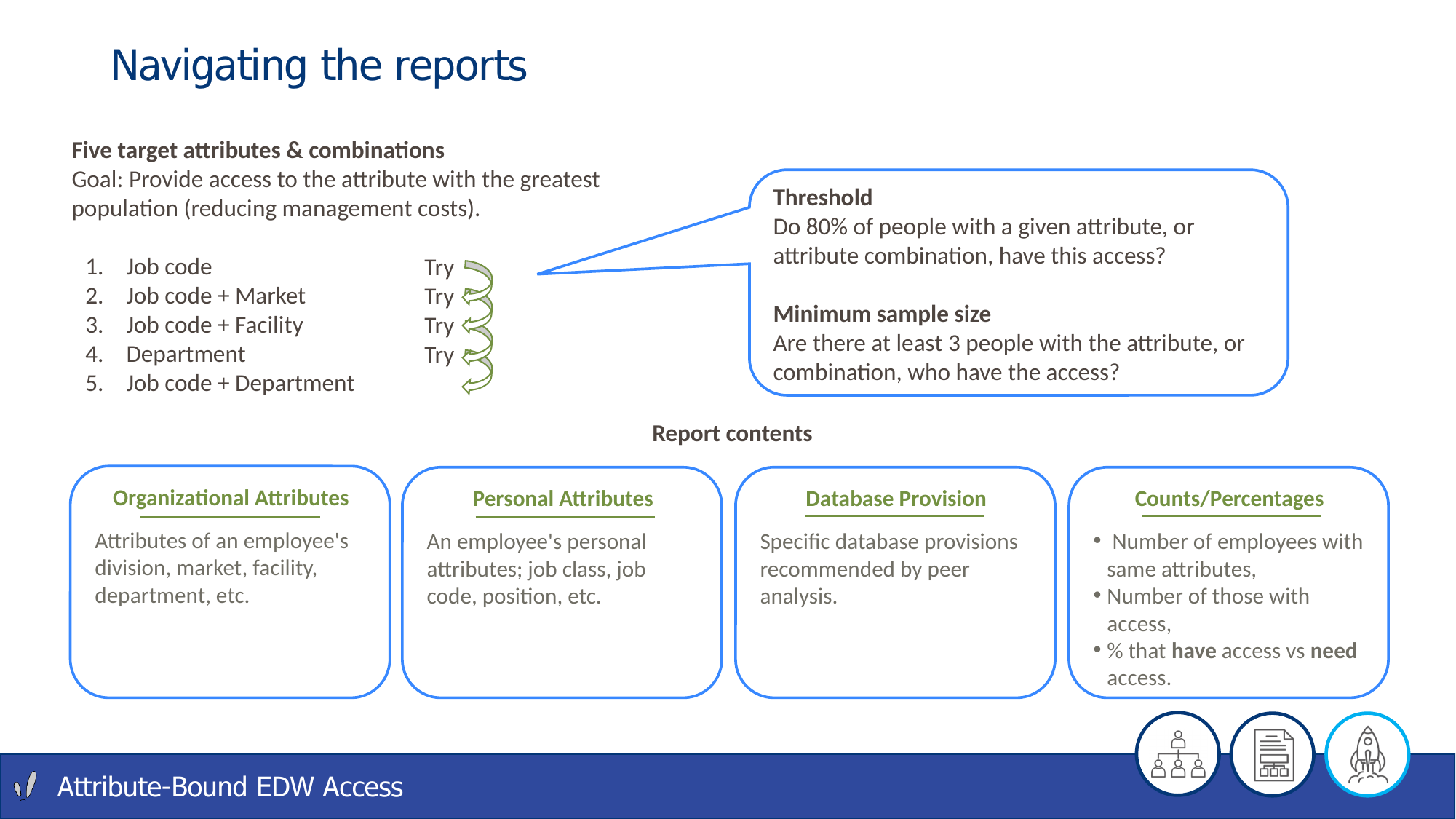

# Navigating the reports
Five target attributes & combinations
Goal: Provide access to the attribute with the greatest population (reducing management costs).

Job code
Job code + Market
Job code + Facility
Department
Job code + Department

Threshold
Do 80% of people with a given attribute, or attribute combination, have this access?

Minimum sample size
Are there at least 3 people with the attribute, or combination, who have the access?

Try
Try
Try
Try

Report contents

Organizational Attributes
Personal Attributes
Database Provision
Counts/Percentages
Attributes of an employee's division, market, facility, department, etc.
An employee's personal attributes; job class, job code, position, etc.
Specific database provisions recommended by peer analysis.
 Number of employees with same attributes,
Number of those with access,
% that have access vs need access.